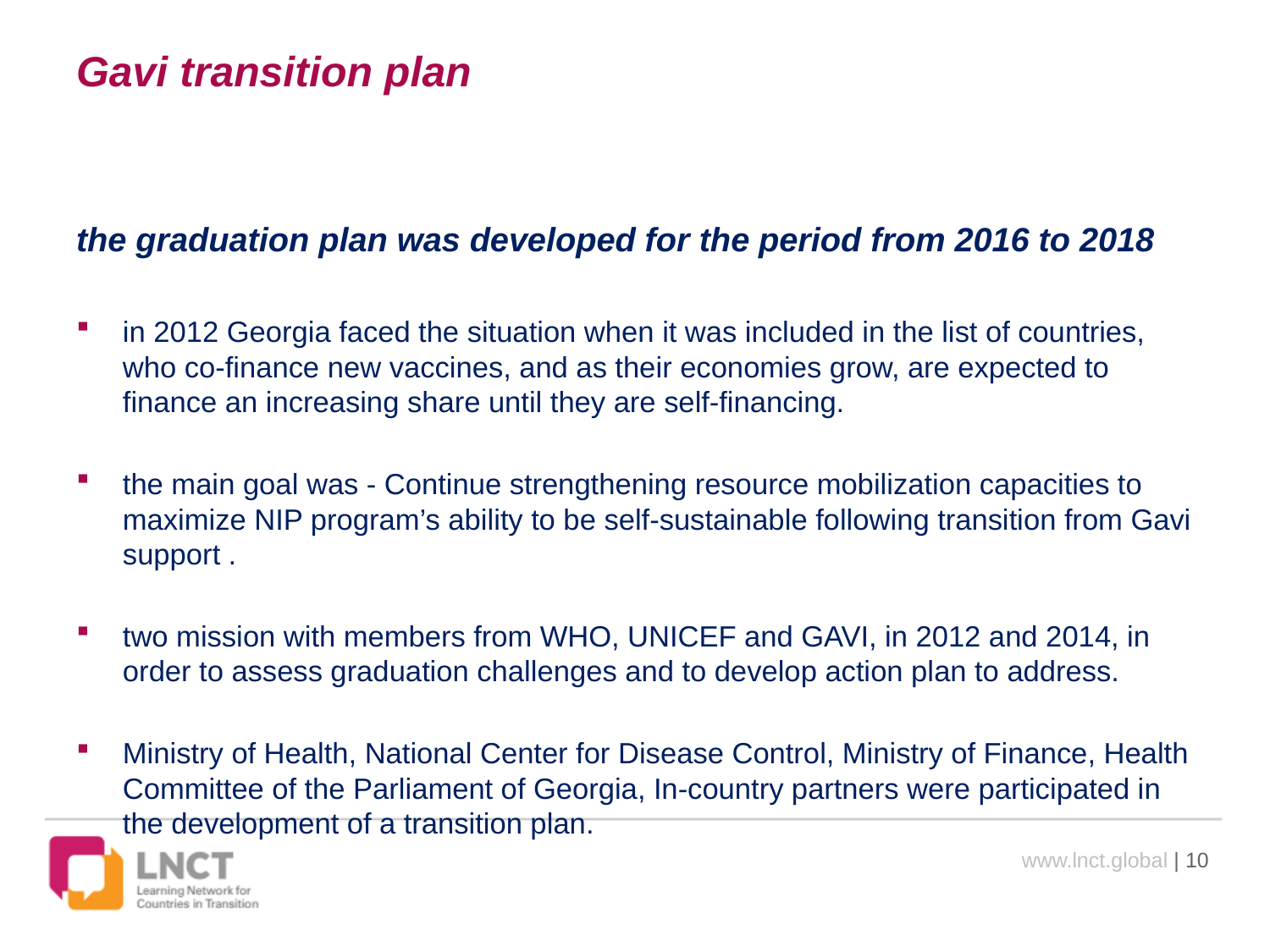

# Gavi transition plan
the graduation plan was developed for the period from 2016 to 2018

in 2012 Georgia faced the situation when it was included in the list of countries, who co-finance new vaccines, and as their economies grow, are expected to finance an increasing share until they are self-financing.

the main goal was - Continue strengthening resource mobilization capacities to maximize NIP program’s ability to be self-sustainable following transition from Gavi support .

two mission with members from WHO, UNICEF and GAVI, in 2012 and 2014, in order to assess graduation challenges and to develop action plan to address.

Ministry of Health, National Center for Disease Control, Ministry of Finance, Health Committee of the Parliament of Georgia, In-country partners were participated in the development of a transition plan.

www.lnct.global | 10